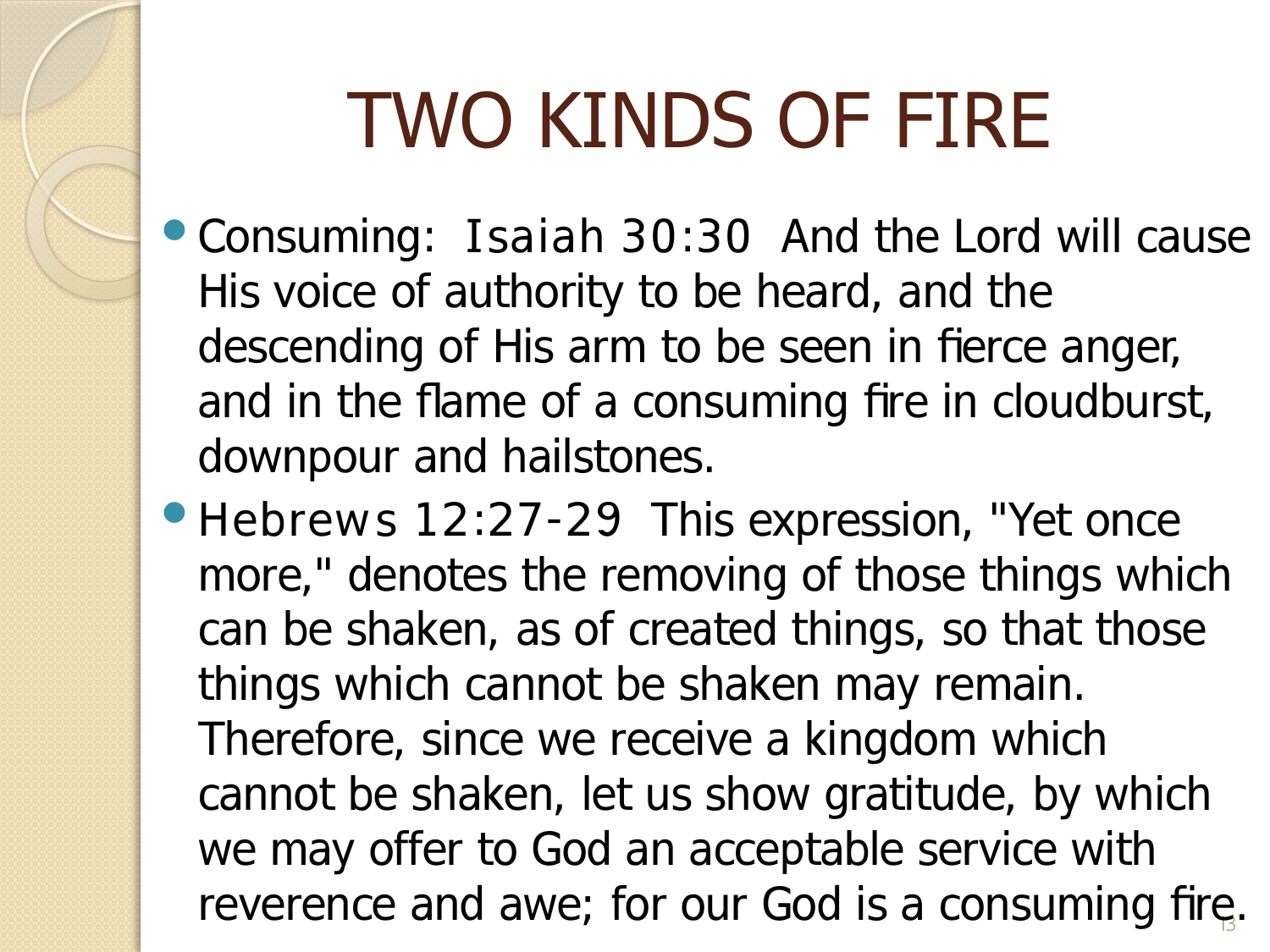

# TWO KINDS OF FIRE
Consuming:  Isaiah 30:30  And the Lord will cause His voice of authority to be heard, and the descending of His arm to be seen in fierce anger,  and in the flame of a consuming fire in cloudburst, downpour and hailstones.
Hebrews 12:27-29  This expression, "Yet once more," denotes the removing of those things which can be shaken, as of created things, so that those things which cannot be shaken may remain.  Therefore, since we receive a kingdom which cannot be shaken, let us show gratitude, by which we may offer to God an acceptable service with reverence and awe; for our God is a consuming fire.

13